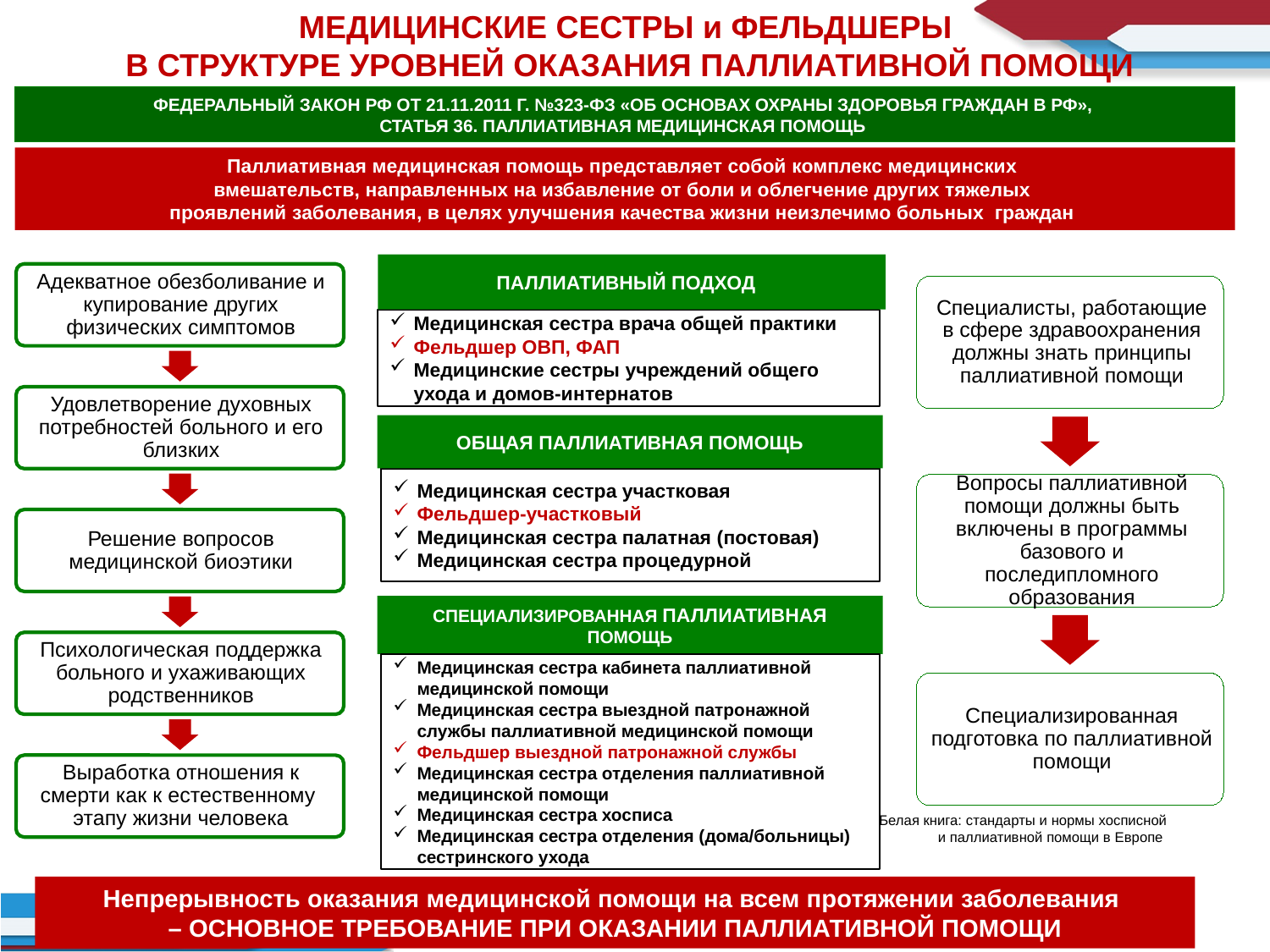

МЕДИЦИНСКИЕ СЕСТРЫ и ФЕЛЬДШЕРЫ
В СТРУКТУРЕ УРОВНЕЙ ОКАЗАНИЯ ПАЛЛИАТИВНОЙ ПОМОЩИ
ФЕДЕРАЛЬНЫЙ ЗАКОН РФ ОТ 21.11.2011 Г. №323-ФЗ «ОБ ОСНОВАХ ОХРАНЫ ЗДОРОВЬЯ ГРАЖДАН В РФ»,
СТАТЬЯ 36. ПАЛЛИАТИВНАЯ МЕДИЦИНСКАЯ ПОМОЩЬ
Паллиативная медицинская помощь представляет собой комплекс медицинских
вмешательств, направленных на избавление от боли и облегчение других тяжелых
проявлений заболевания, в целях улучшения качества жизни неизлечимо больных  граждан
ПАЛЛИАТИВНЫЙ ПОДХОД
Адекватное обезболивание и купирование других физических симптомов

Удовлетворение духовных потребностей больного и его близких

Решение вопросов медицинской биоэтики

Психологическая поддержка больного и ухаживающих родственников

Выработка отношения к смерти как к естественному  этапу жизни человека
Специалисты, работающие в сфере здравоохранения должны знать принципы паллиативной помощи

Вопросы паллиативной помощи должны быть включены в программы базового и последипломного образования

Специализированная подготовка по паллиативной помощи
Медицинская сестра врача общей практики
Фельдшер ОВП, ФАП
Медицинские сестры учреждений общего ухода и домов-интернатов
ОБЩАЯ ПАЛЛИАТИВНАЯ ПОМОЩЬ
Медицинская сестра участковая
Фельдшер-участковый
Медицинская сестра палатная (постовая)
Медицинская сестра процедурной
СПЕЦИАЛИЗИРОВАННАЯ ПАЛЛИАТИВНАЯ ПОМОЩЬ
Медицинская сестра кабинета паллиативной медицинской помощи
Медицинская сестра выездной патронажной службы паллиативной медицинской помощи
Фельдшер выездной патронажной службы
Медицинская сестра отделения паллиативной медицинской помощи
Медицинская сестра хосписа
Медицинская сестра отделения (дома/больницы) сестринского ухода
Белая книга: стандарты и нормы хосписной и паллиативной помощи в Европе
Непрерывность оказания медицинской помощи на всем протяжении заболевания
– ОСНОВНОЕ ТРЕБОВАНИЕ ПРИ ОКАЗАНИИ ПАЛЛИАТИВНОЙ ПОМОЩИ